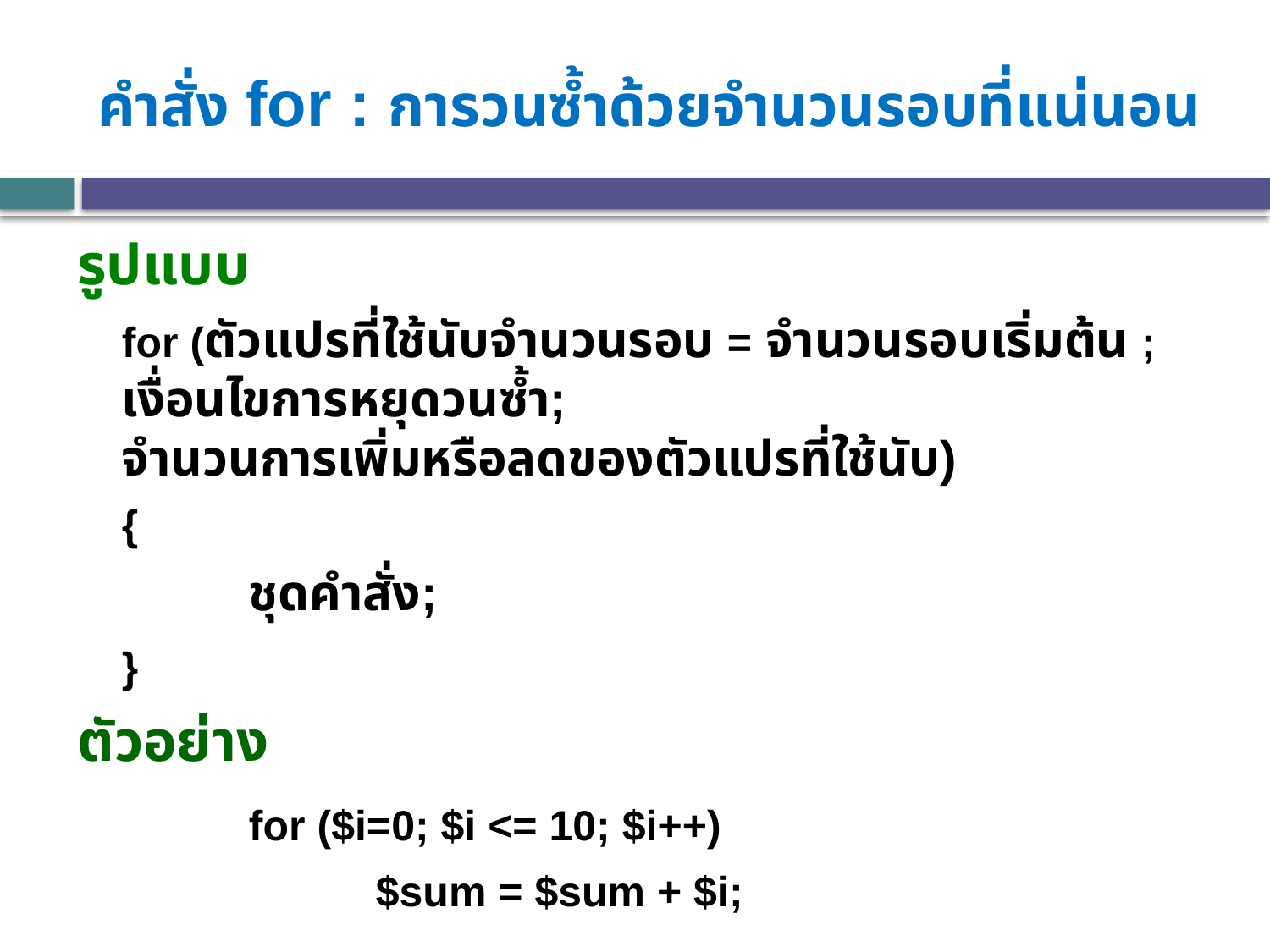

# คำสั่ง for : การวนซ้ำด้วยจำนวนรอบที่แน่นอน
รูปแบบ
	for (ตัวแปรที่ใช้นับจำนวนรอบ = จำนวนรอบเริ่มต้น ; เงื่อนไขการหยุดวนซ้ำ;                                          จำนวนการเพิ่มหรือลดของตัวแปรที่ใช้นับ)
	{
		ชุดคำสั่ง;
	}
ตัวอย่าง
		for ($i=0; $i <= 10; $i++)
			$sum = $sum + $i;